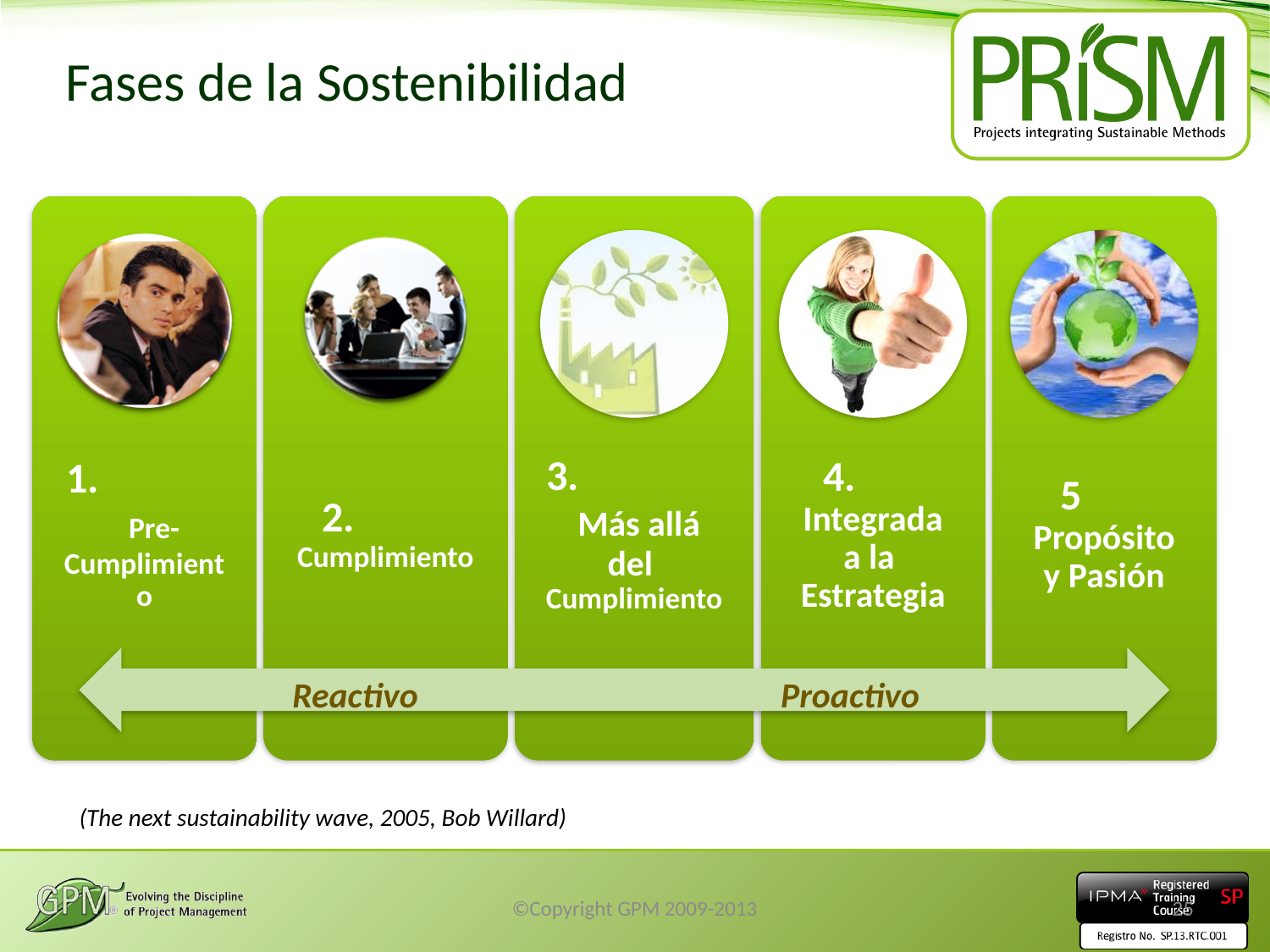

# Fases de la Sostenibilidad
1.                Pre-Cumplimiento
2.           Cumplimiento
3.                 Más allá del  Cumplimiento
4.        Integrada a la  Estrategia
5        Propósito y Pasión
Reactivo	                                             Proactivo
(The next sustainability wave, 2005, Bob Willard)
©Copyright GPM 2009-2013
25